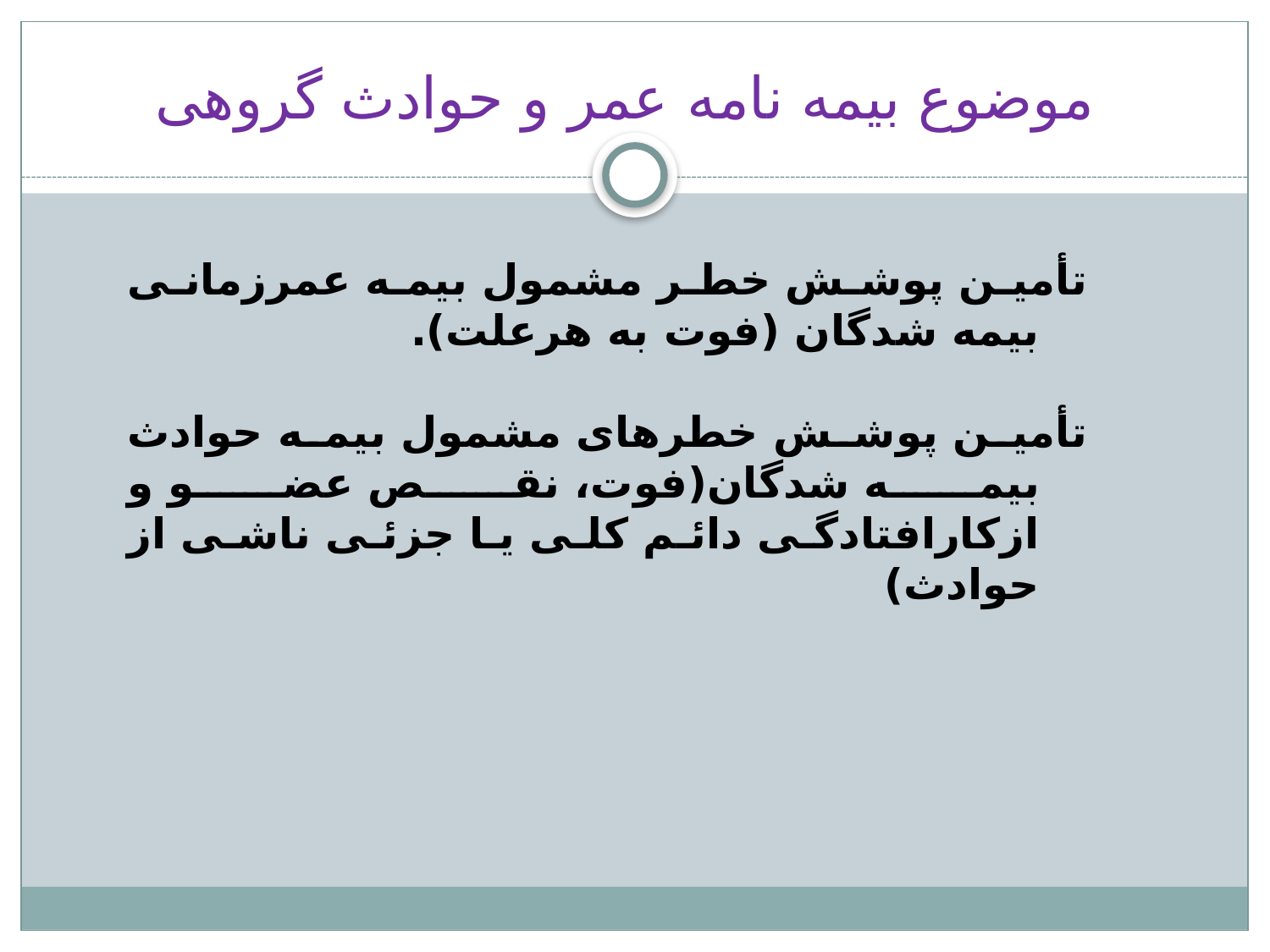

# موضوع بیمه نامه عمر و حوادث گروهی
تأمين پوشش خطر مشمول بیمه عمرزمانی بیمه شدگان (فوت به هرعلت).

تأمين پوشش خطرهای مشمول بیمه حوادث بیمه شدگان(فوت، نقص عضو و ازکارافتادگی دائم کلی یا جزئی ناشی از حوادث)